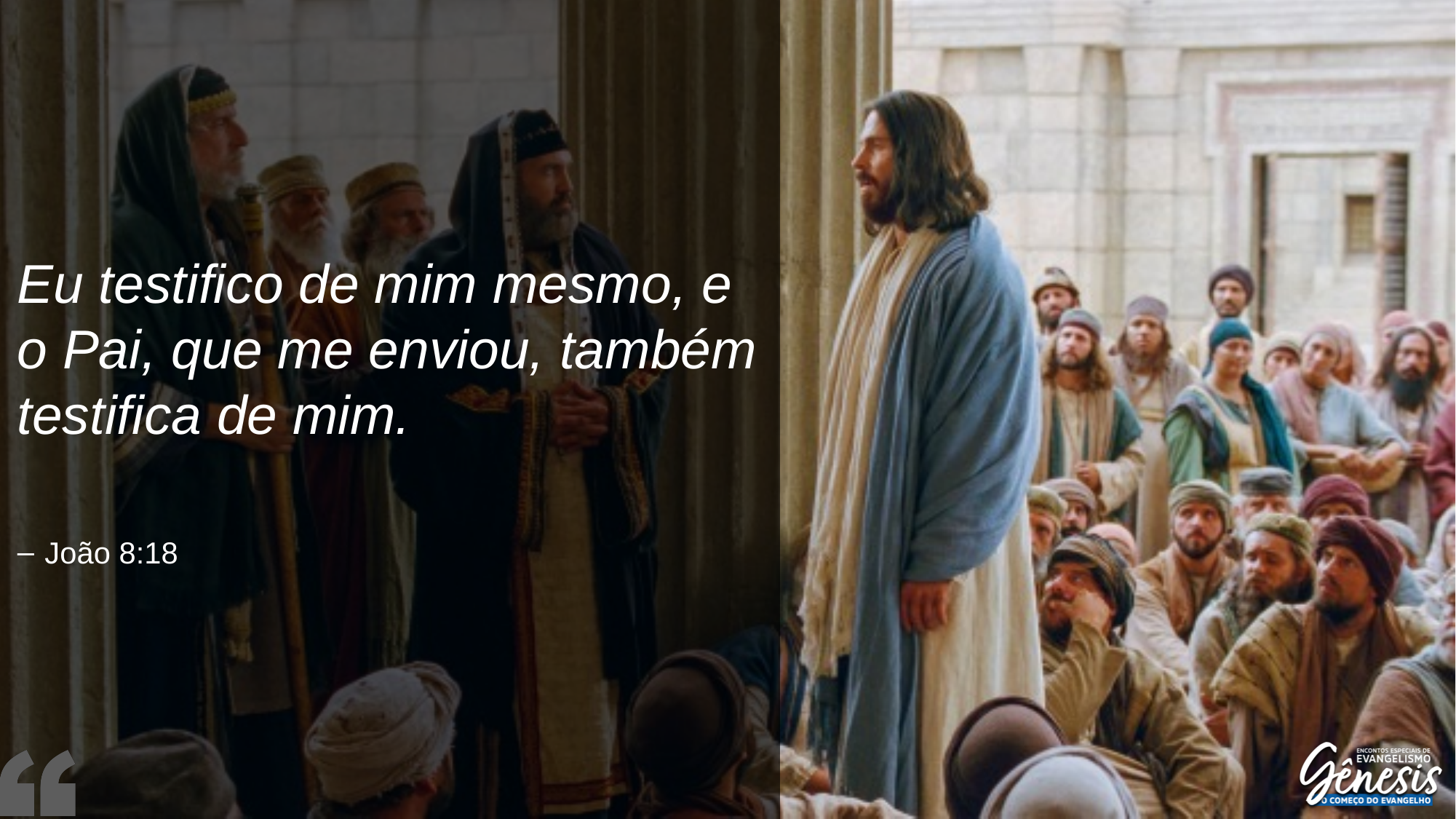

Eu testifico de mim mesmo, e o Pai, que me enviou, também testifica de mim.
João 8:18